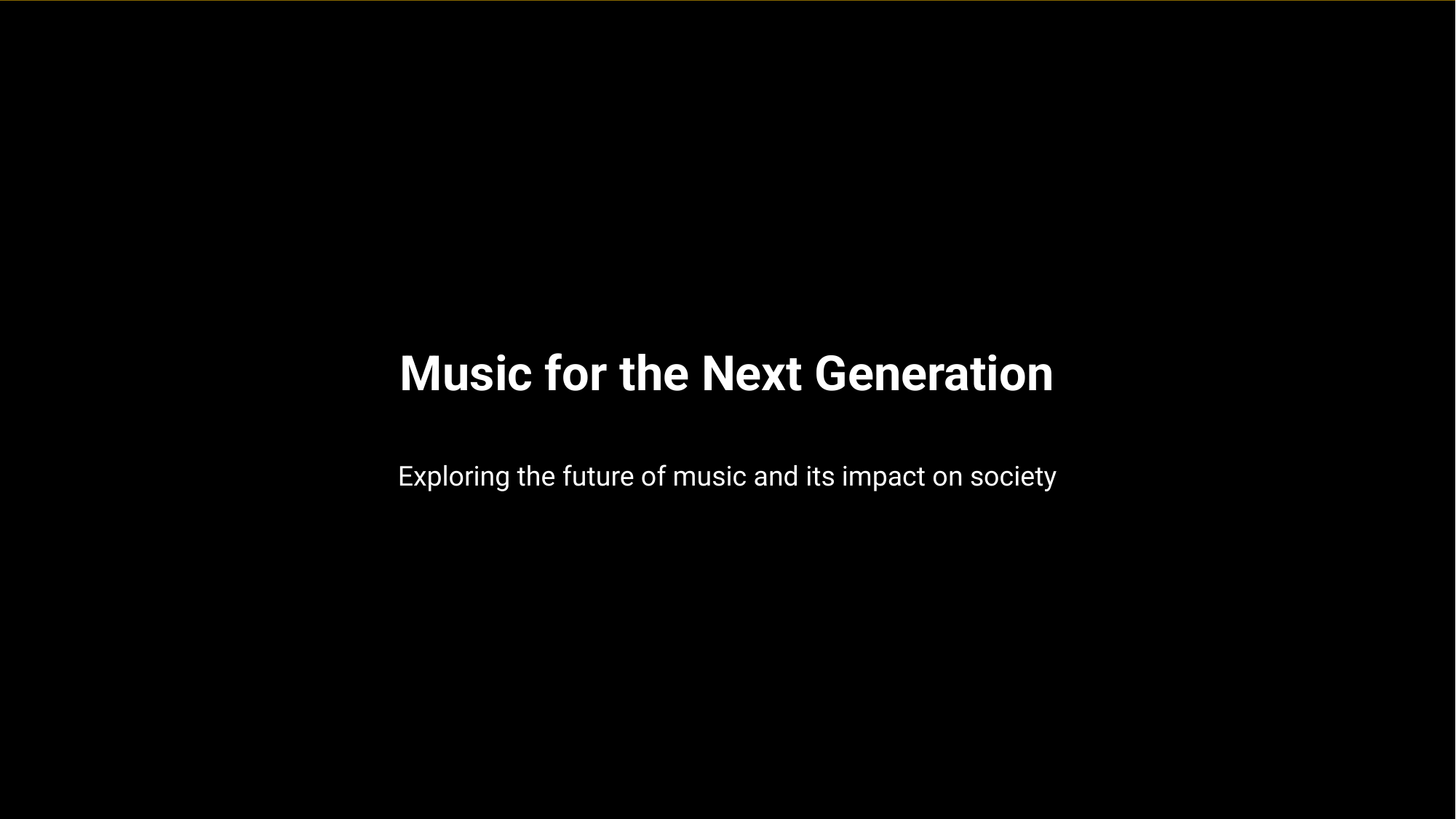

Music for the Next Generation
Exploring the future of music and its impact on society